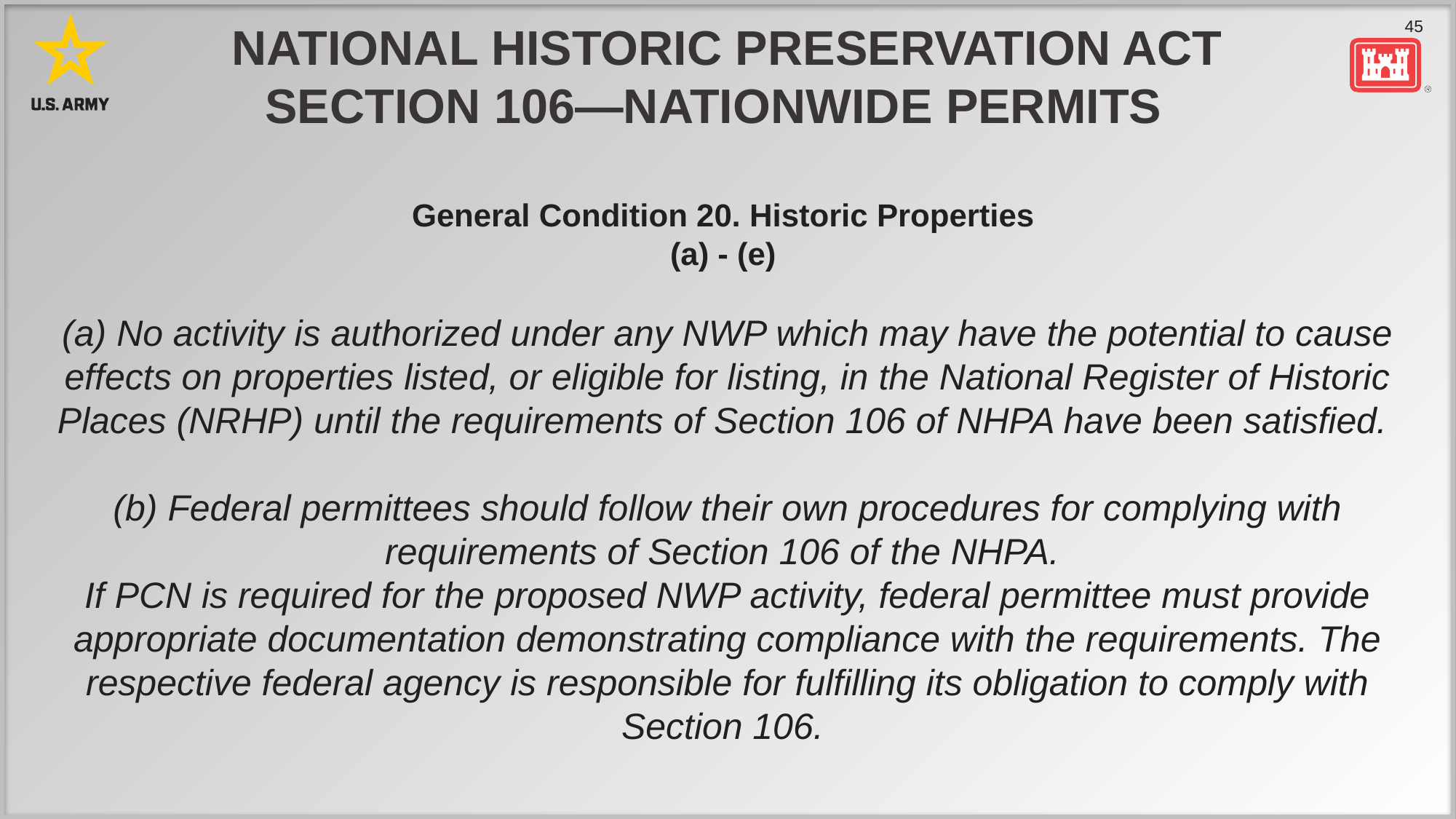

# National historic preservation act Section 106—nationwide permits

General Condition 20. Historic Properties
(a) - (e)

(a) No activity is authorized under any NWP which may have the potential to cause effects on properties listed, or eligible for listing, in the National Register of Historic Places (NRHP) until the requirements of Section 106 of NHPA have been satisfied.

(b) Federal permittees should follow their own procedures for complying with requirements of Section 106 of the NHPA.
If PCN is required for the proposed NWP activity, federal permittee must provide appropriate documentation demonstrating compliance with the requirements. The respective federal agency is responsible for fulfilling its obligation to comply with Section 106.